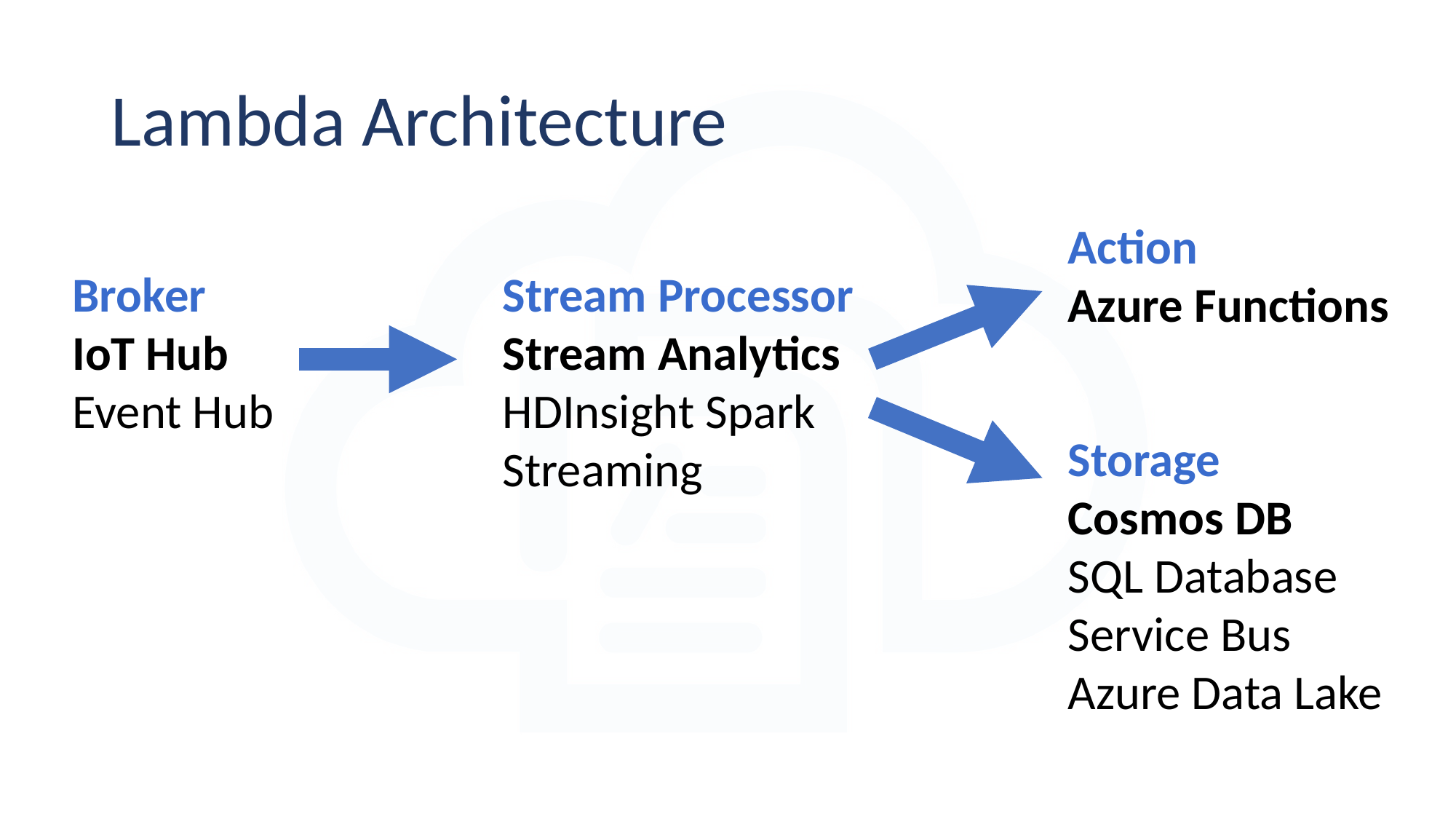

# Lambda Architecture
Action
Azure Functions
Broker
IoT Hub
Event Hub
Stream Processor
Stream Analytics
HDInsight Spark
Streaming
Storage
Cosmos DB
SQL Database
Service Bus
Azure Data Lake